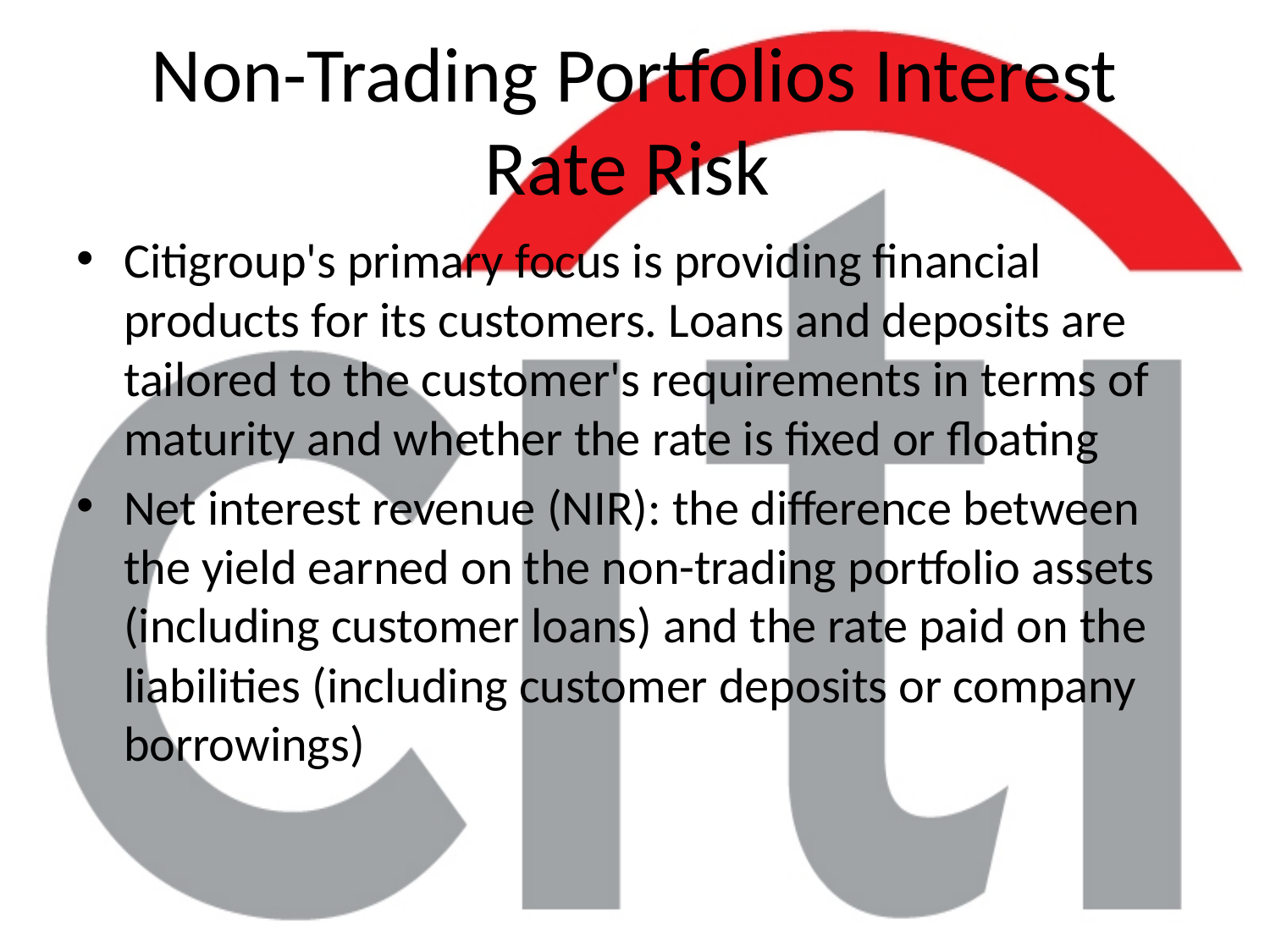

Non-Trading Portfolios Interest Rate Risk
Citigroup's primary focus is providing financial products for its customers. Loans and deposits are tailored to the customer's requirements in terms of maturity and whether the rate is fixed or floating
Net interest revenue (NIR): the difference between the yield earned on the non-trading portfolio assets (including customer loans) and the rate paid on the liabilities (including customer deposits or company borrowings)